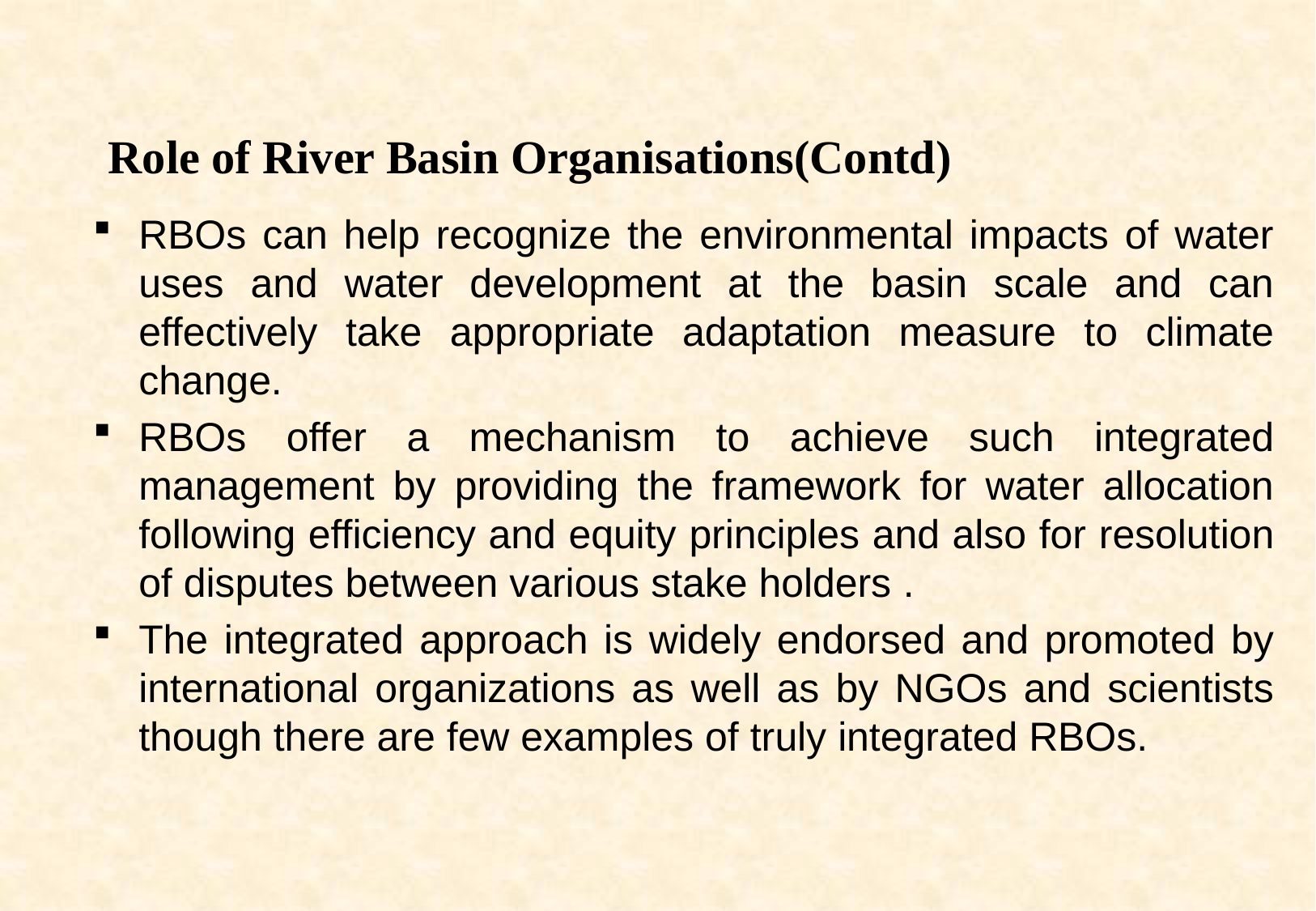

#
Role of River Basin Organisations(Contd)

RBOs can help recognize the environmental impacts of water uses and water development at the basin scale and can effectively take appropriate adaptation measure to climate change.
RBOs offer a mechanism to achieve such integrated management by providing the framework for water allocation following efficiency and equity principles and also for resolution of disputes between various stake holders .
The integrated approach is widely endorsed and promoted by international organizations as well as by NGOs and scientists though there are few examples of truly integrated RBOs.